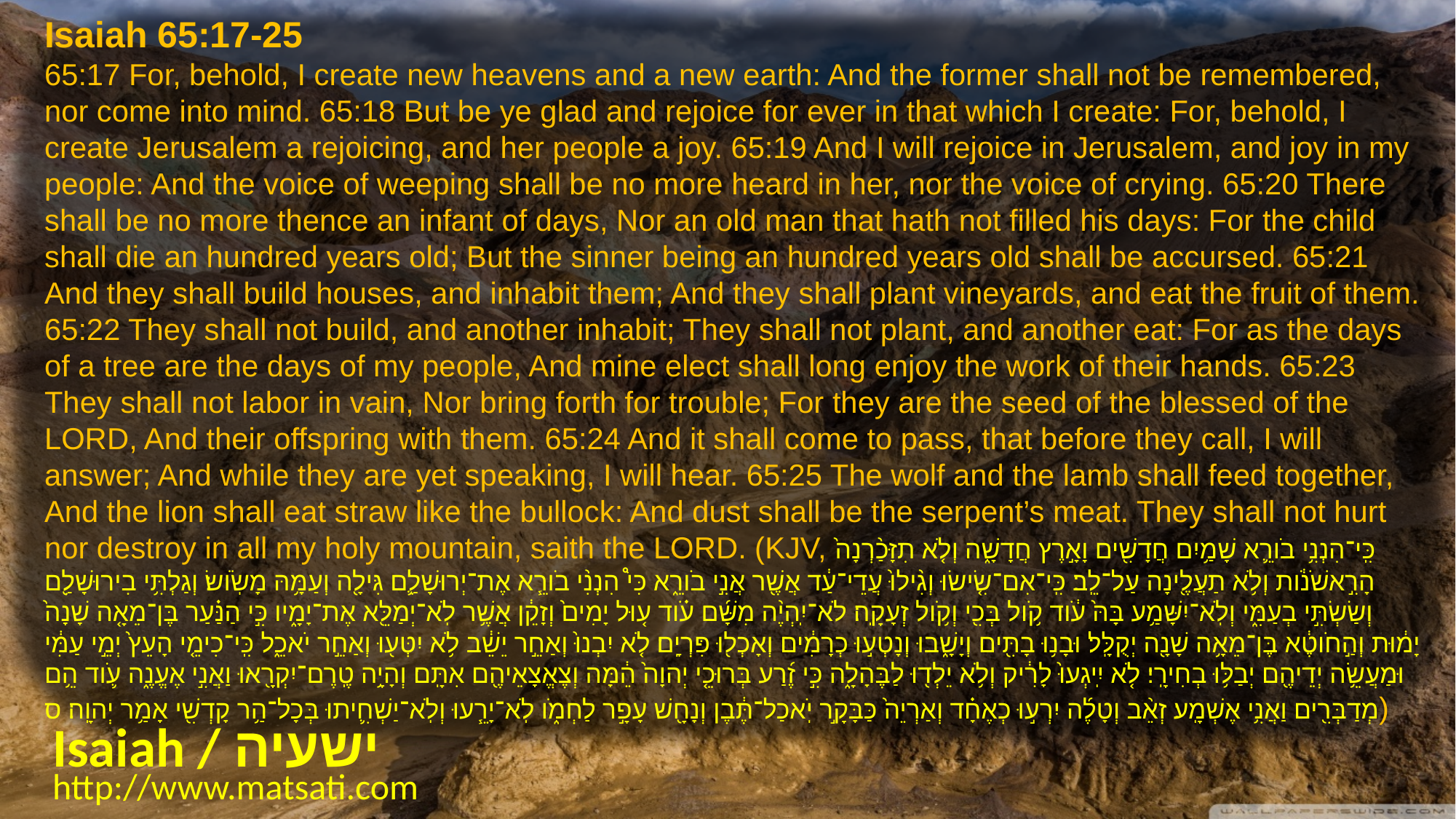

Isaiah 65:17-25
65:17 For, behold, I create new heavens and a new earth: And the former shall not be remembered, nor come into mind. 65:18 But be ye glad and rejoice for ever in that which I create: For, behold, I create Jerusalem a rejoicing, and her people a joy. 65:19 And I will rejoice in Jerusalem, and joy in my people: And the voice of weeping shall be no more heard in her, nor the voice of crying. 65:20 There shall be no more thence an infant of days, Nor an old man that hath not filled his days: For the child shall die an hundred years old; But the sinner being an hundred years old shall be accursed. 65:21 And they shall build houses, and inhabit them; And they shall plant vineyards, and eat the fruit of them. 65:22 They shall not build, and another inhabit; They shall not plant, and another eat: For as the days of a tree are the days of my people, And mine elect shall long enjoy the work of their hands. 65:23 They shall not labor in vain, Nor bring forth for trouble; For they are the seed of the blessed of the LORD, And their offspring with them. 65:24 And it shall come to pass, that before they call, I will answer; And while they are yet speaking, I will hear. 65:25 The wolf and the lamb shall feed together, And the lion shall eat straw like the bullock: And dust shall be the serpent’s meat. They shall not hurt nor destroy in all my holy mountain, saith the LORD. (KJV, כִּֽי־הִנְנִ֥י בֹורֵ֛א שָׁמַ֥יִם חֲדָשִׁ֖ים וָאָ֣רֶץ חֲדָשָׁ֑ה וְלֹ֤א תִזָּכַ֨רְנָה֙ הָרִ֣אשֹׁנֹ֔ות וְלֹ֥א תַעֲלֶ֖ינָה עַל־לֵֽב׃ כִּֽי־אִם־שִׂ֤ישׂוּ וְגִ֨ילוּ֙ עֲדֵי־עַ֔ד אֲשֶׁ֖ר אֲנִ֣י בֹורֵ֑א כִּי֩ הִנְנִ֨י בֹורֵ֧א אֶת־יְרוּשָׁלִַ֛ם גִּילָ֖ה וְעַמָּ֥הּ מָשֹֽׂושׂ׃ וְגַלְתִּ֥י בִירוּשָׁלִַ֖ם וְשַׂשְׂתִּ֣י בְעַמִּ֑י וְלֹֽא־יִשָּׁמַ֥ע בָּהּ֙ עֹ֔וד קֹ֥ול בְּכִ֖י וְקֹ֥ול זְעָקָֽה׃ לֹא־יִֽהְיֶ֨ה מִשָּׁ֜ם עֹ֗וד ע֤וּל יָמִים֙ וְזָקֵ֔ן אֲשֶׁ֥ר לֹֽא־יְמַלֵּ֖א אֶת־יָמָ֑יו כִּ֣י הַנַּ֗עַר בֶּן־מֵאָ֤ה שָׁנָה֙ יָמ֔וּת וְהַ֣חֹוטֶ֔א בֶּן־מֵאָ֥ה שָׁנָ֖ה יְקֻלָּֽל׃ וּבָנ֥וּ בָתִּ֖ים וְיָשָׁ֑בוּ וְנָטְע֣וּ כְרָמִ֔ים וְאָכְל֖וּ פִּרְיָֽם׃ לֹ֤א יִבְנוּ֙ וְאַחֵ֣ר יֵשֵׁ֔ב לֹ֥א יִטְּע֖וּ וְאַחֵ֣ר יֹאכֵ֑ל כִּֽי־כִימֵ֤י הָעֵץ֙ יְמֵ֣י עַמִּ֔י וּמַעֲשֵׂ֥ה יְדֵיהֶ֖ם יְבַלּ֥וּ בְחִירָֽי׃ לֹ֤א יִֽיגְעוּ֙ לָרִ֔יק וְלֹ֥א יֵלְד֖וּ לַבֶּהָלָ֑ה כִּ֣י זֶ֜רַע בְּרוּכֵ֤י יְהוָה֙ הֵ֔מָּה וְצֶאֱצָאֵיהֶ֖ם אִתָּֽם׃ וְהָיָ֥ה טֶֽרֶם־יִקְרָ֖אוּ וַאֲנִ֣י אֶעֱנֶ֑ה עֹ֛וד הֵ֥ם מְדַבְּרִ֖ים וַאֲנִ֥י אֶשְׁמָֽע׃ זְאֵ֨ב וְטָלֶ֜ה יִרְע֣וּ כְאֶחָ֗ד וְאַרְיֵה֙ כַּבָּקָ֣ר יֹֽאכַל־תֶּ֔בֶן וְנָחָ֖שׁ עָפָ֣ר לַחְמֹ֑ו לֹֽא־יָרֵ֧עוּ וְלֹֽא־יַשְׁחִ֛יתוּ בְּכָל־הַ֥ר קָדְשִׁ֖י אָמַ֥ר יְהוָֽה׃ ס)
Isaiah / ישעיה
http://www.matsati.com